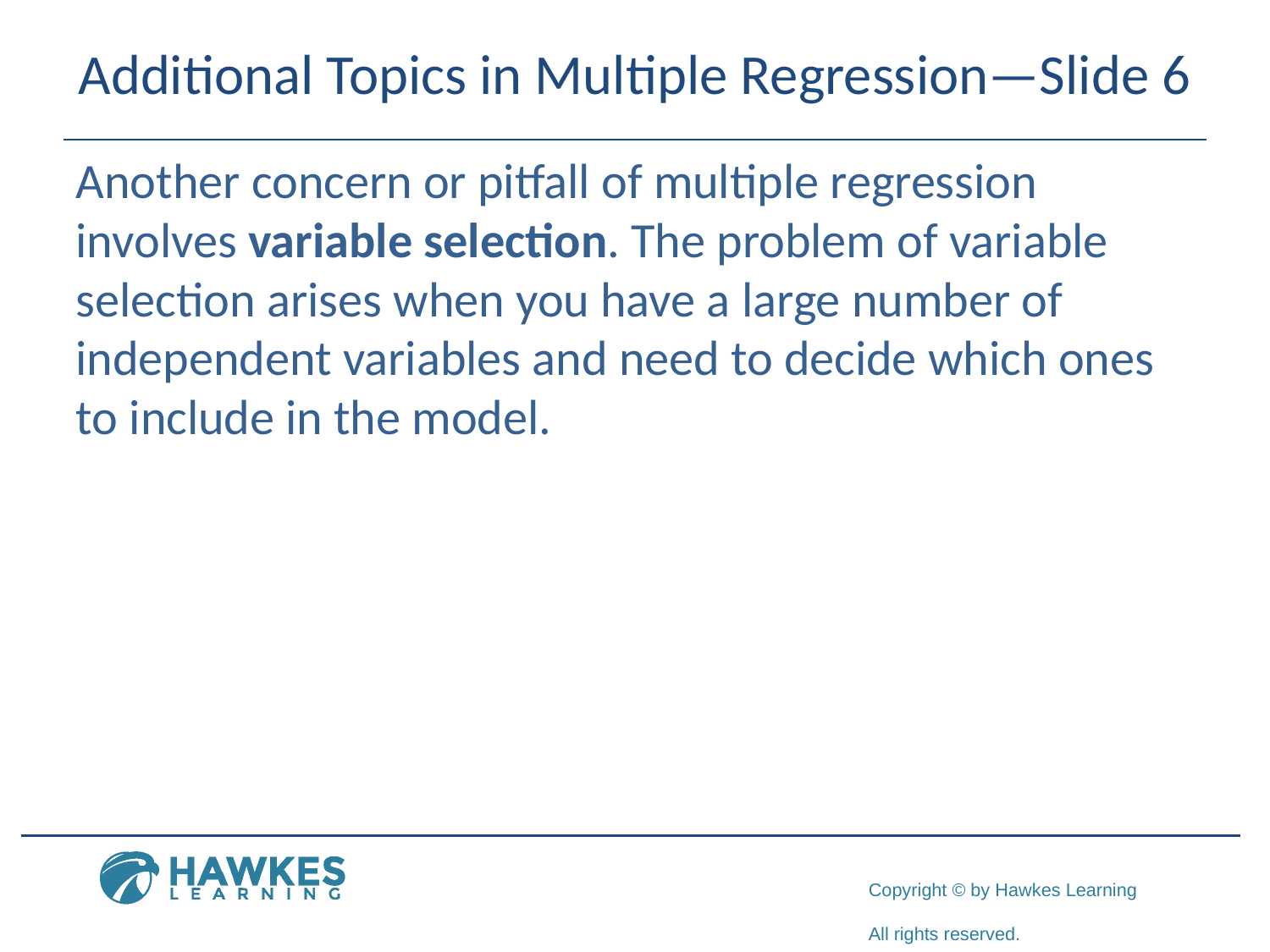

# Additional Topics in Multiple Regression—Slide 6
Another concern or pitfall of multiple regression involves variable selection. The problem of variable selection arises when you have a large number of independent variables and need to decide which ones to include in the model.